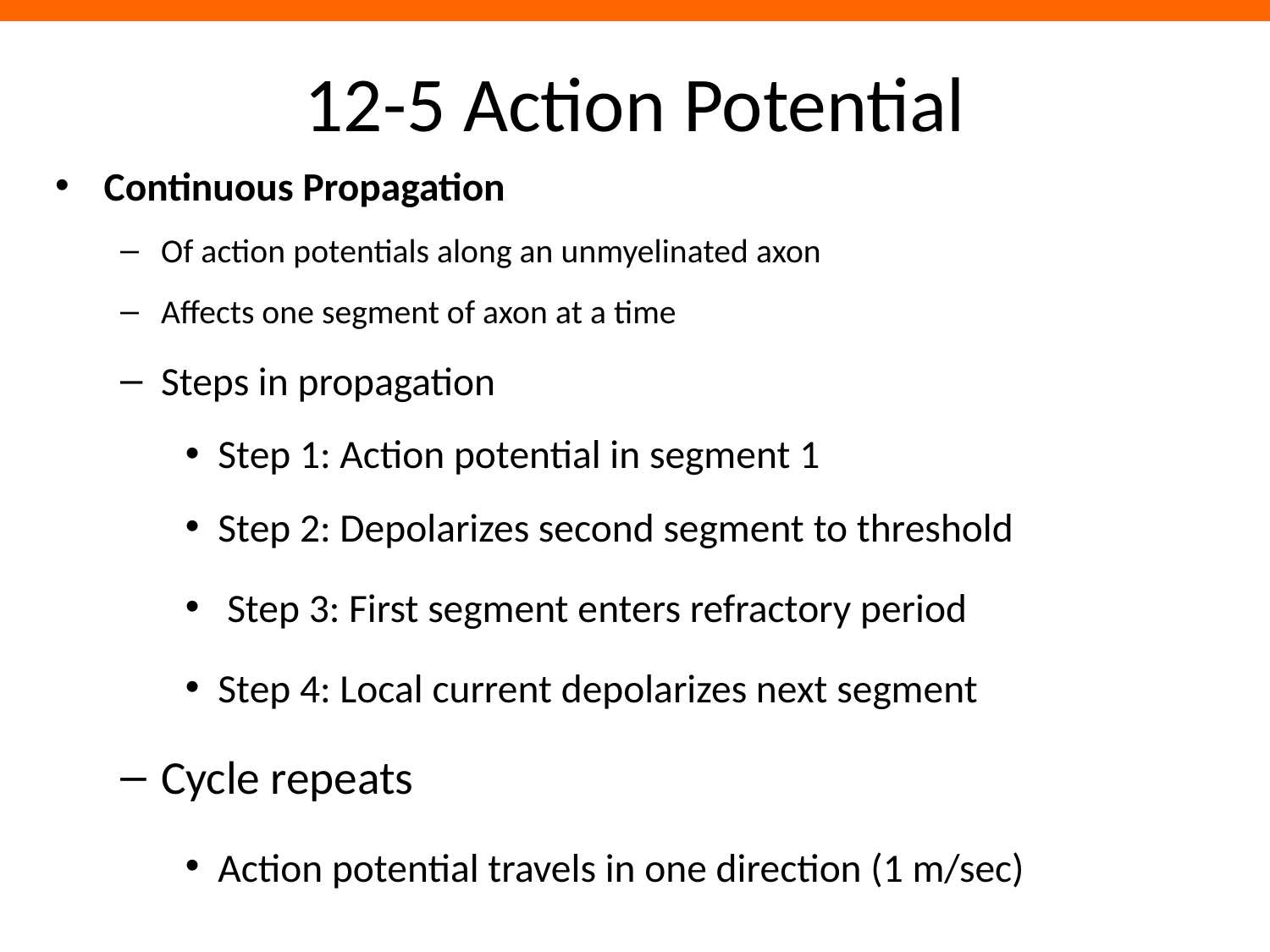

# 12-5 Action Potential
Continuous Propagation
Of action potentials along an unmyelinated axon
Affects one segment of axon at a time
Steps in propagation
Step 1: Action potential in segment 1
Step 2: Depolarizes second segment to threshold
 Step 3: First segment enters refractory period
Step 4: Local current depolarizes next segment
Cycle repeats
Action potential travels in one direction (1 m/sec)